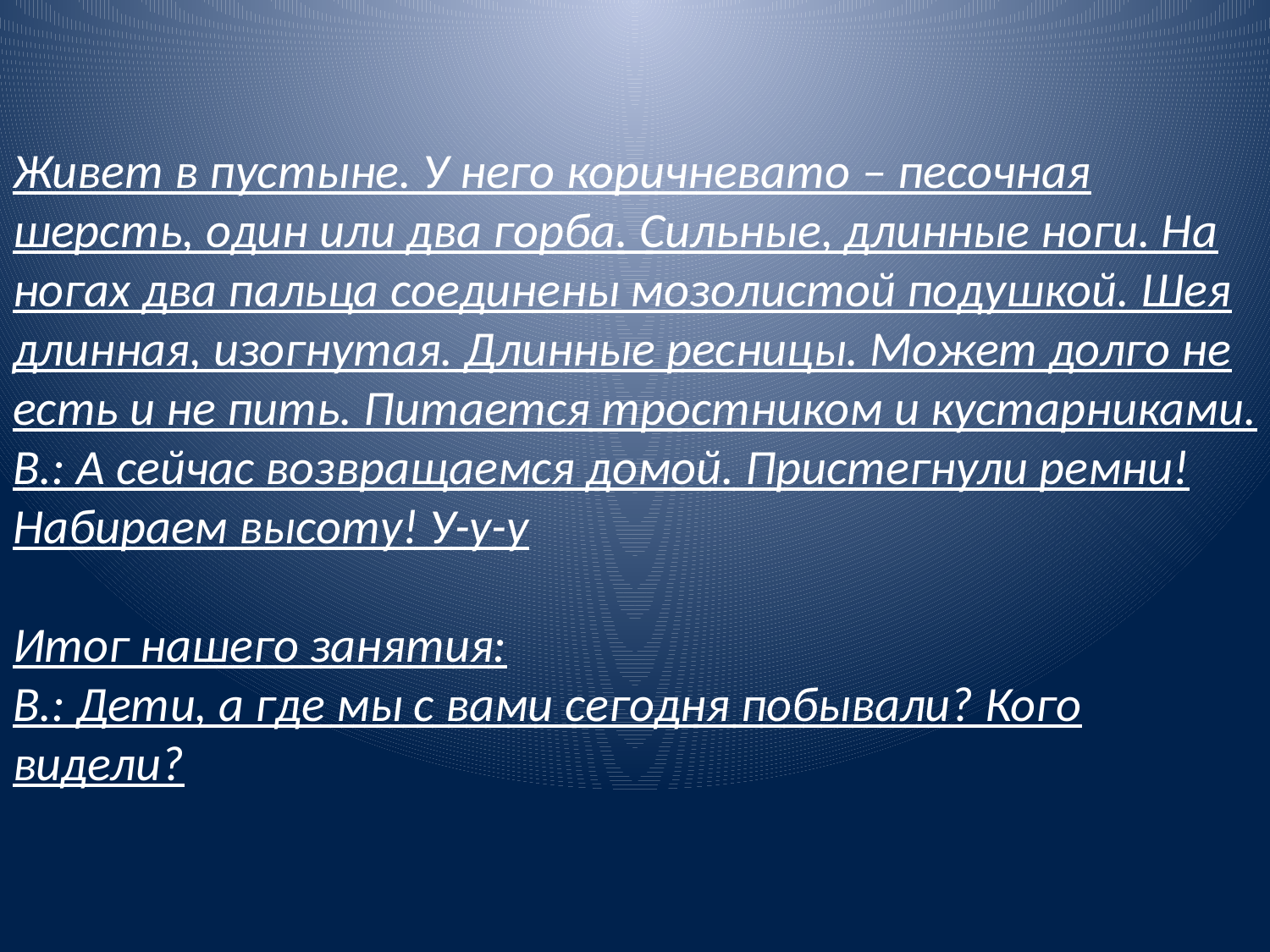

Живет в пустыне. У него коричневато – песочная шерсть, один или два горба. Сильные, длинные ноги. На ногах два пальца соединены мозолистой подушкой. Шея длинная, изогнутая. Длинные ресницы. Может долго не есть и не пить. Питается тростником и кустарниками.
В.: А сейчас возвращаемся домой. Пристегнули ремни! Набираем высоту! У-у-у

Итог нашего занятия:
В.: Дети, а где мы с вами сегодня побывали? Кого видели?